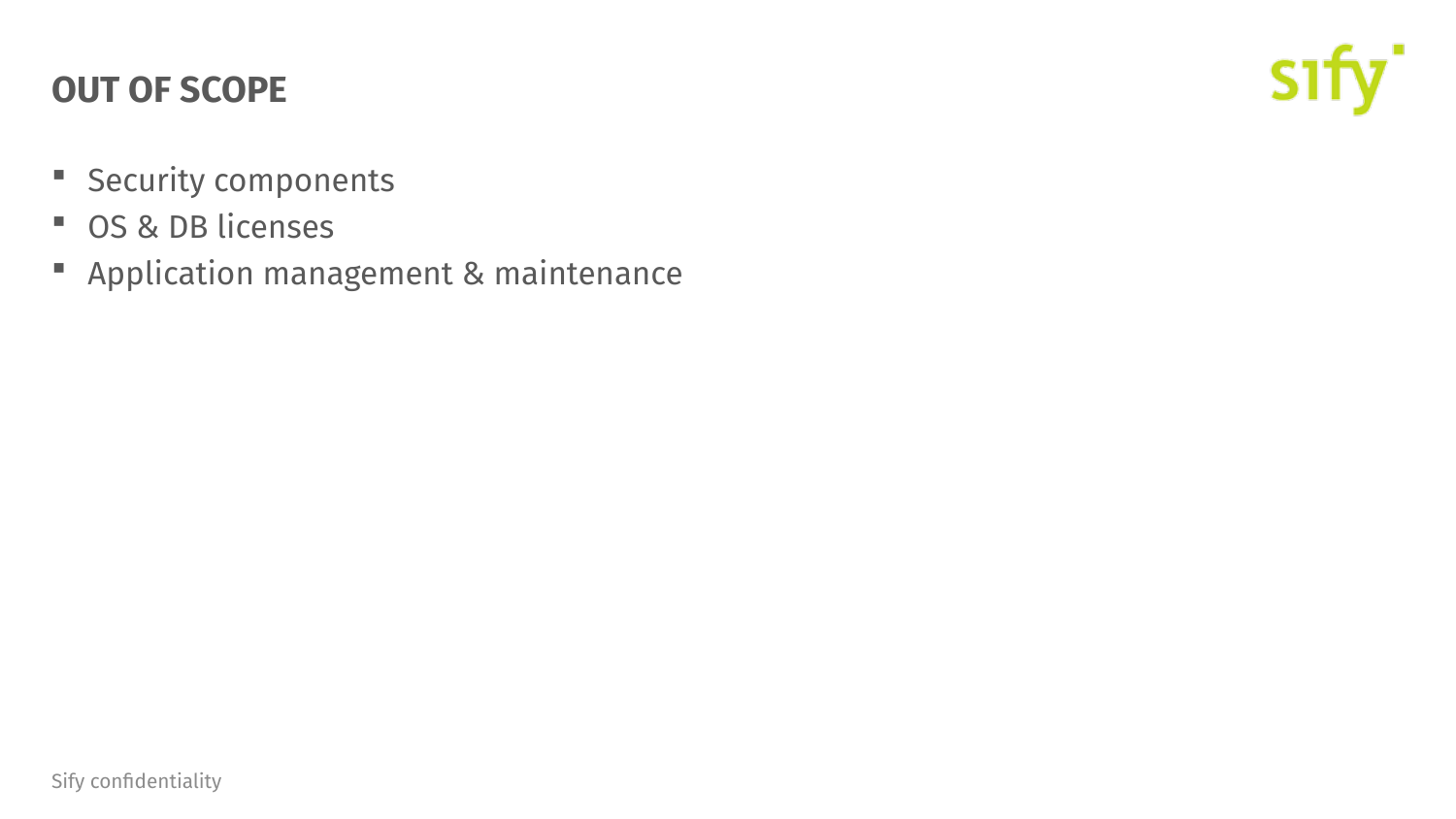

# OUT OF SCOPE
Security components
OS & DB licenses
Application management & maintenance